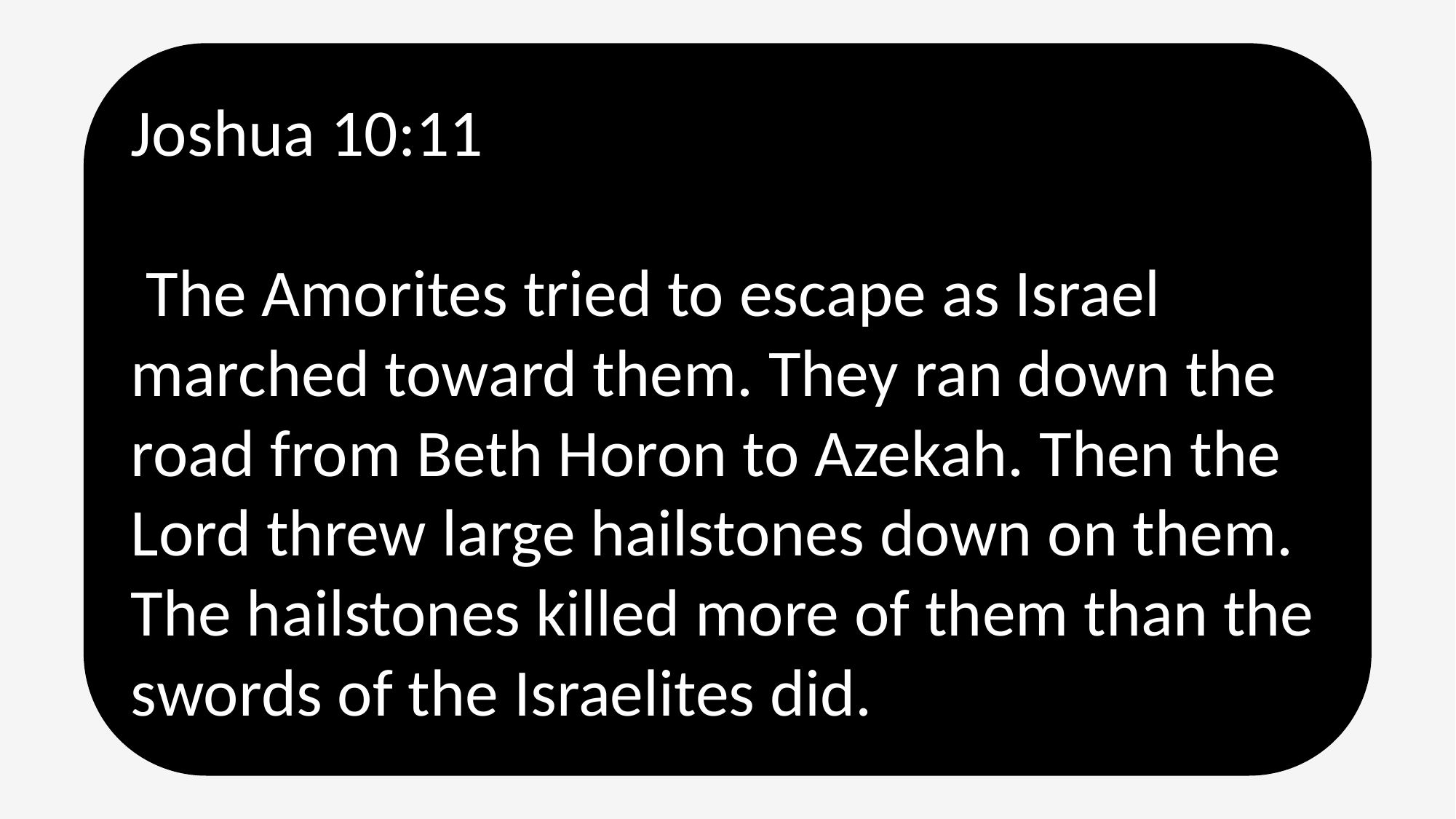

Joshua 10:11

 The Amorites tried to escape as Israel marched toward them. They ran down the road from Beth Horon to Azekah. Then the Lord threw large hailstones down on them. The hailstones killed more of them than the swords of the Israelites did.